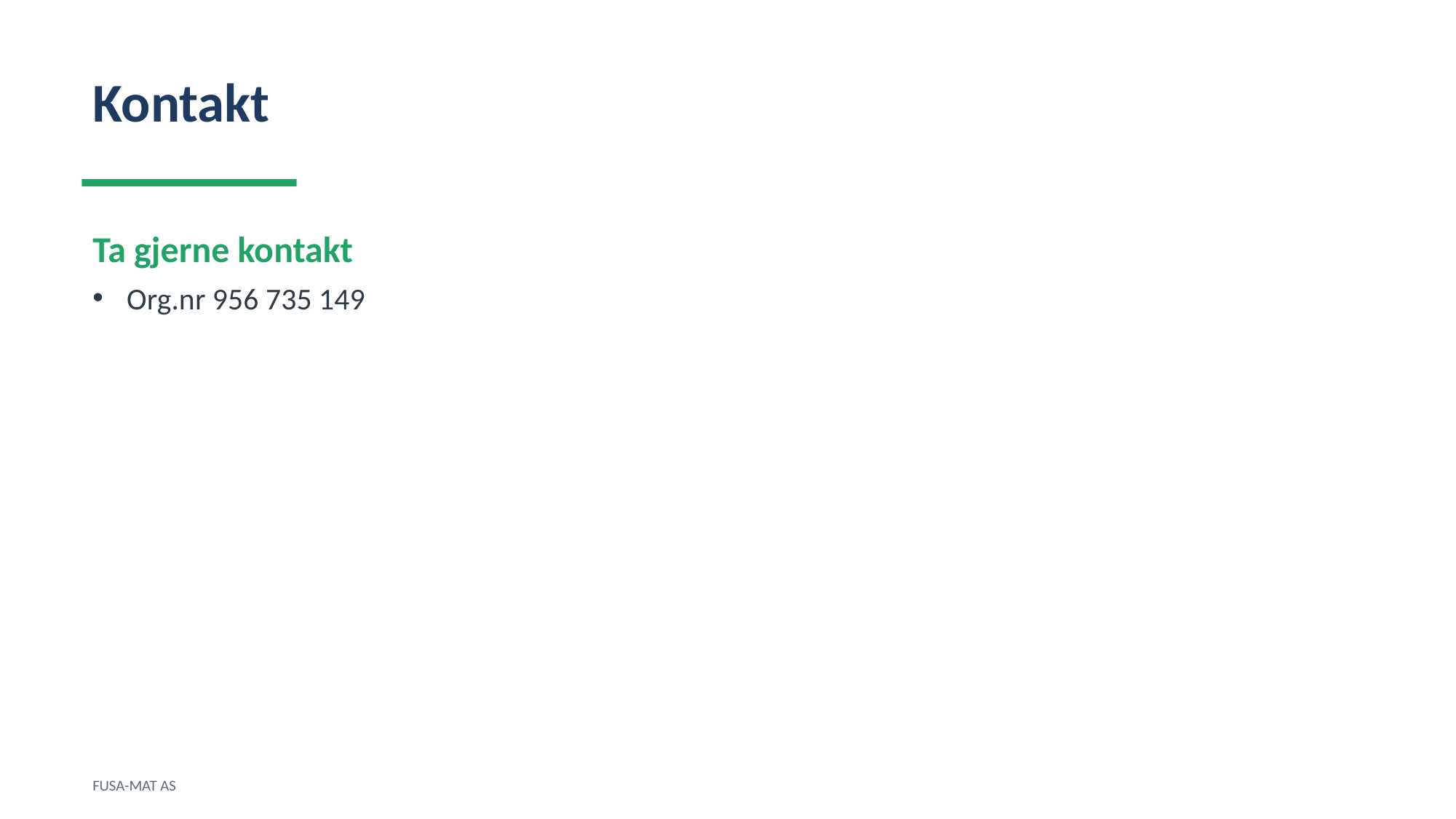

Kontakt

Ta gjerne kontakt
Org.nr 956 735 149
FUSA-MAT AS